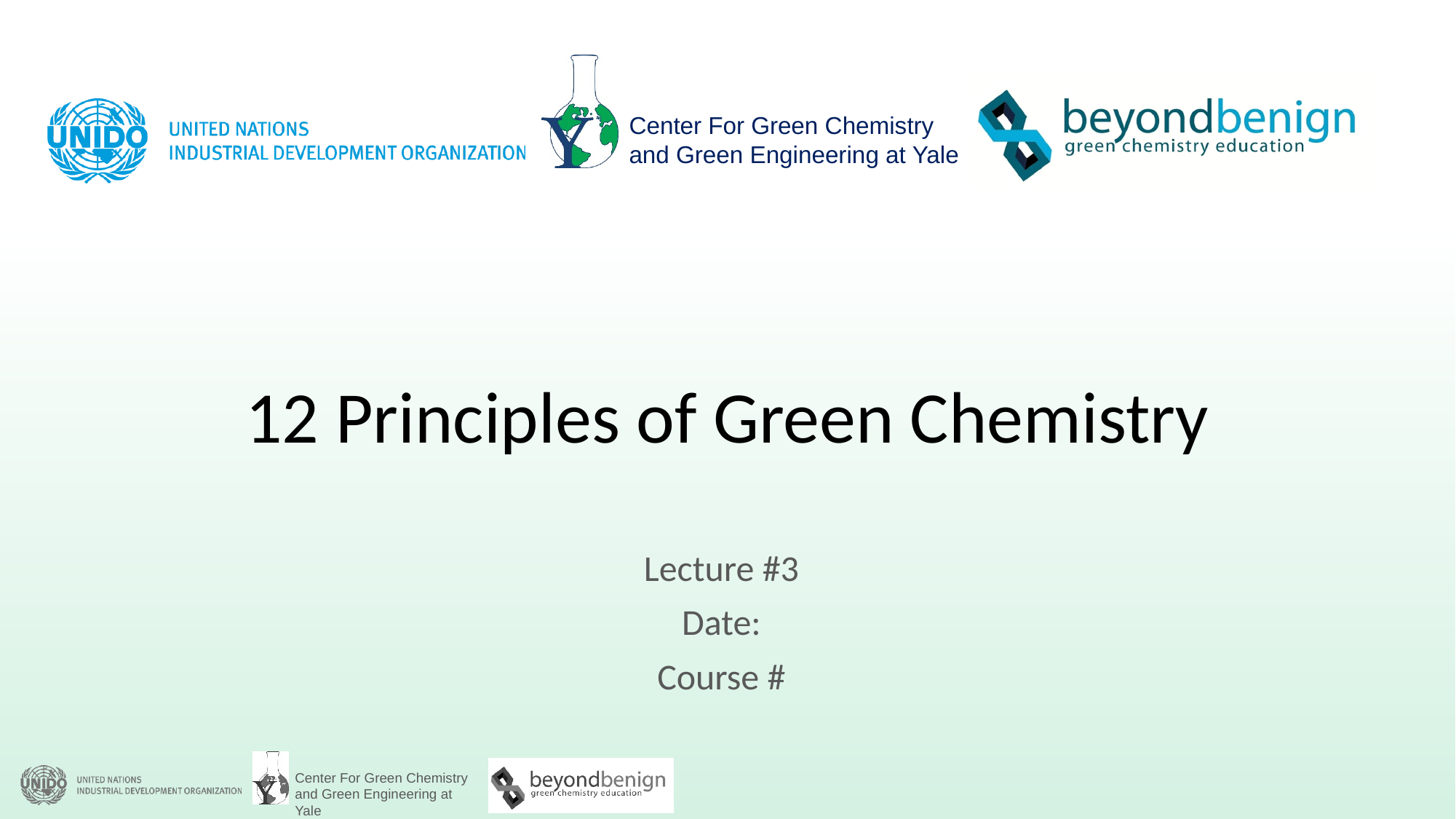

# 12 Principles of Green Chemistry
Lecture #3
Date:
Course #